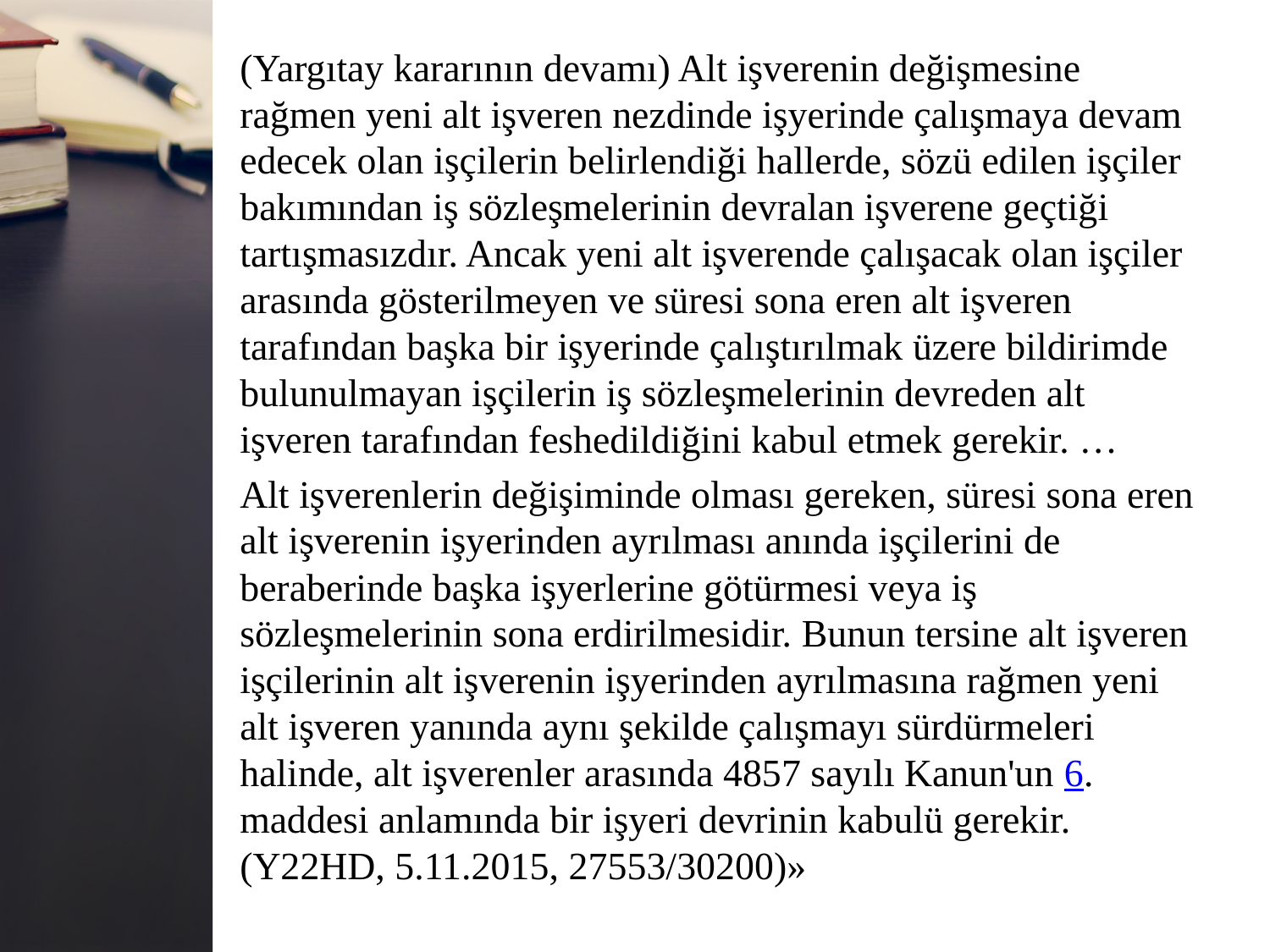

(Yargıtay kararının devamı) Alt işverenin değişmesine
rağmen yeni alt işveren nezdinde işyerinde çalışmaya devam edecek olan işçilerin belirlendiği hallerde, sözü edilen işçiler bakımından iş sözleşmelerinin devralan işverene geçtiği
tartışmasızdır. Ancak yeni alt işverende çalışacak olan işçiler arasında gösterilmeyen ve süresi sona eren alt işveren
tarafından başka bir işyerinde çalıştırılmak üzere bildirimde
bulunulmayan işçilerin iş sözleşmelerinin devreden alt
işveren tarafından feshedildiğini kabul etmek gerekir. …
Alt işverenlerin değişiminde olması gereken, süresi sona eren alt işverenin işyerinden ayrılması anında işçilerini de
beraberinde başka işyerlerine götürmesi veya iş
sözleşmelerinin sona erdirilmesidir. Bunun tersine alt işveren işçilerinin alt işverenin işyerinden ayrılmasına rağmen yeni
alt işveren yanında aynı şekilde çalışmayı sürdürmeleri
halinde, alt işverenler arasında 4857 sayılı Kanun'un 6.
maddesi anlamında bir işyeri devrinin kabulü gerekir.
(Y22HD, 5.11.2015, 27553/30200)»